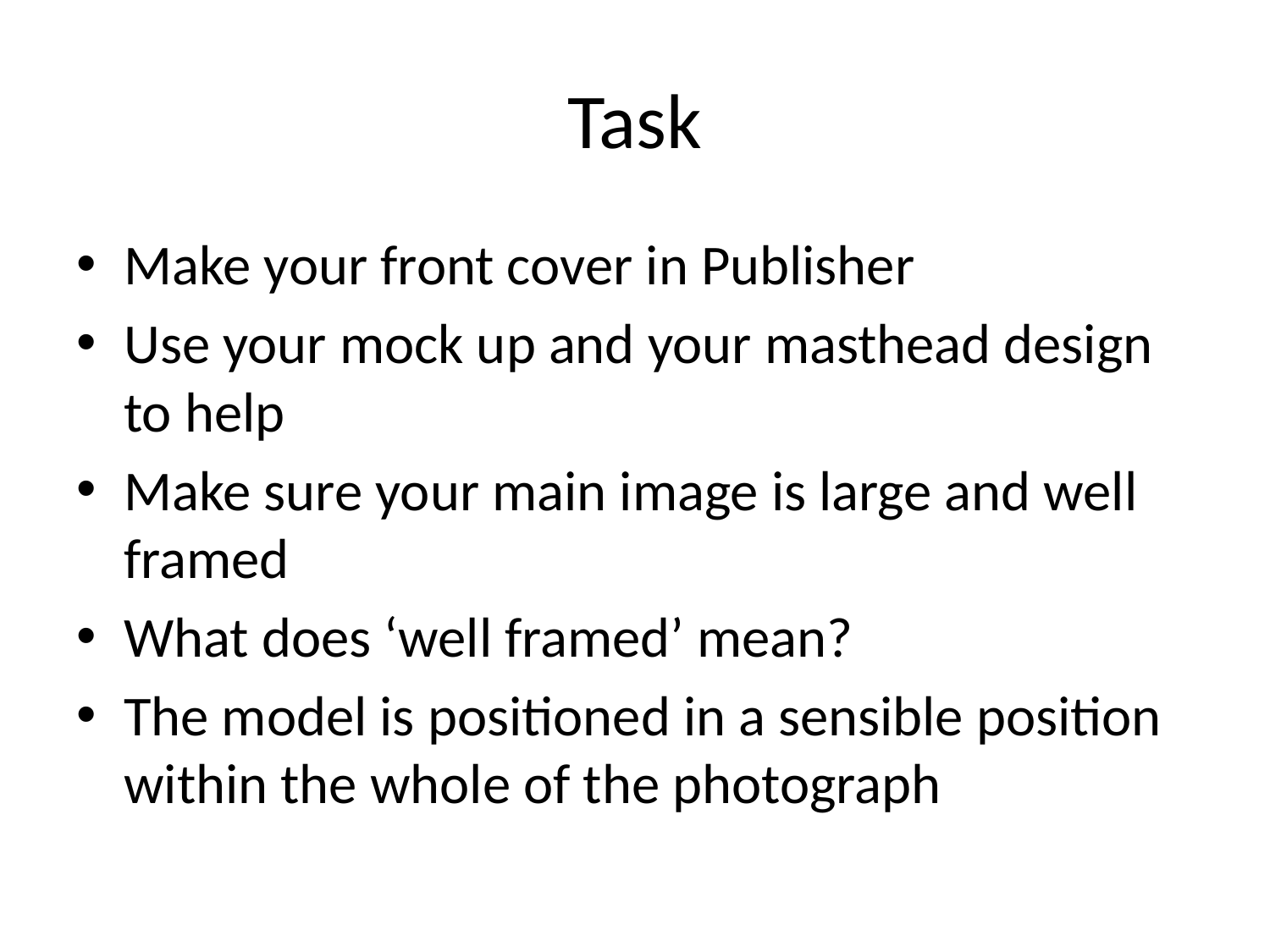

# Task
Make your front cover in Publisher
Use your mock up and your masthead design to help
Make sure your main image is large and well framed
What does ‘well framed’ mean?
The model is positioned in a sensible position within the whole of the photograph